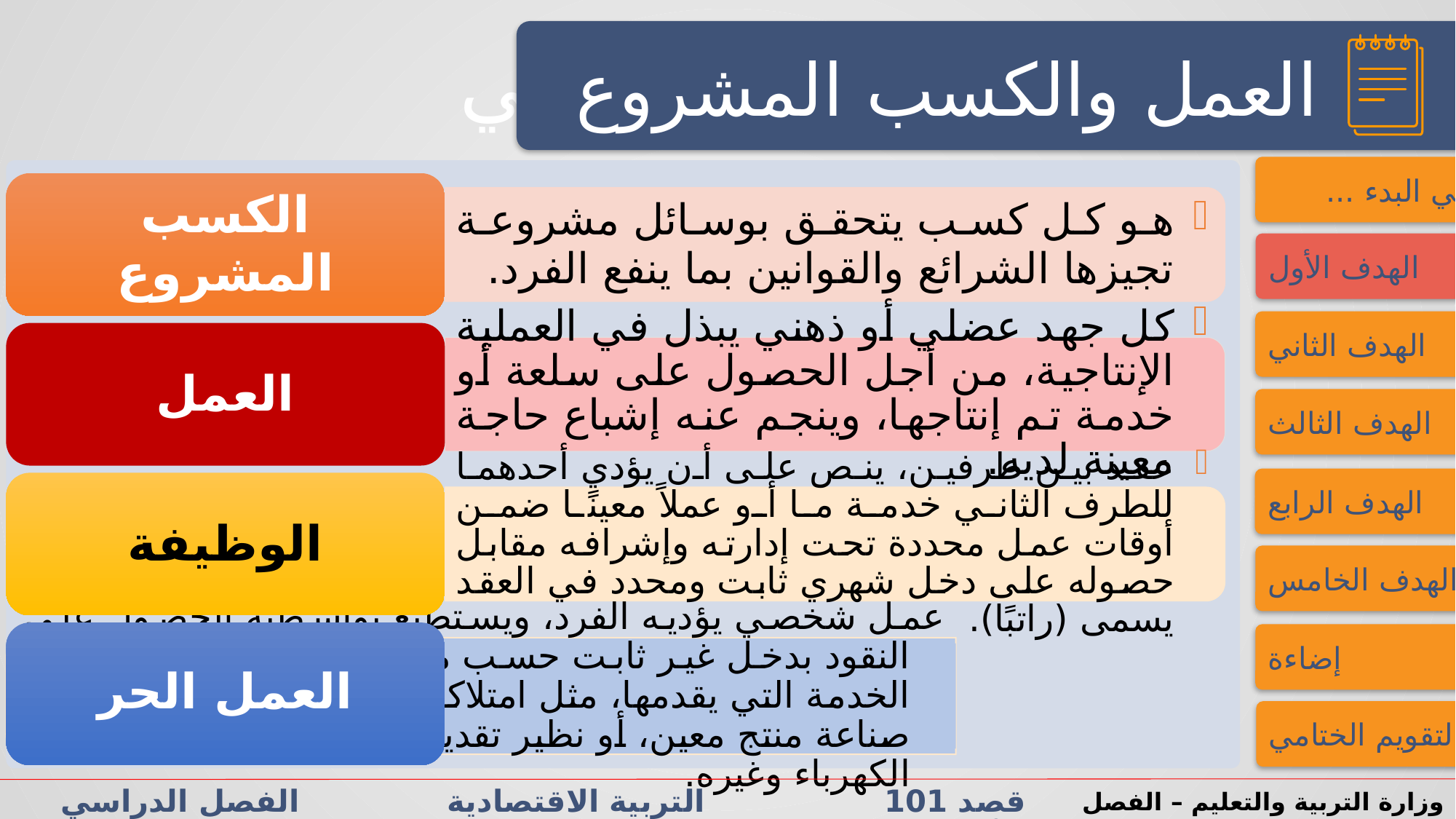

النشاط الاستهلالي
النشاط الاستهلالي

العمل والكسب المشروع
فــــي البدء ...

العمل
الوظيفة
الهدف الأول
الهدف الثاني
الهدف الثالث
الهدف الرابع
الهدف الخامس
إضاءة

عمل شخصي يؤديه الفرد، ويستطيع بواسطته الحصول على النقود بدخل غير ثابت حسب مقدار إنتاجه أو بيعه أو لقاء الخدمة التي يقدمها، مثل امتلاكه لمشروع تجاري، أو امتهانه صناعة منتج معين، أو نظير تقديمه خدمة للزبائن مثل مصلح الكهرباء وغيره.
التقويم الختامي
قصد 101                 التربية الاقتصادية              الفصل الدراسي الأول/الثاني        الدرس 2-1:  الكسب المشروع والدخل
وزارة التربية والتعليم – الفصل الدراسي2023-2024